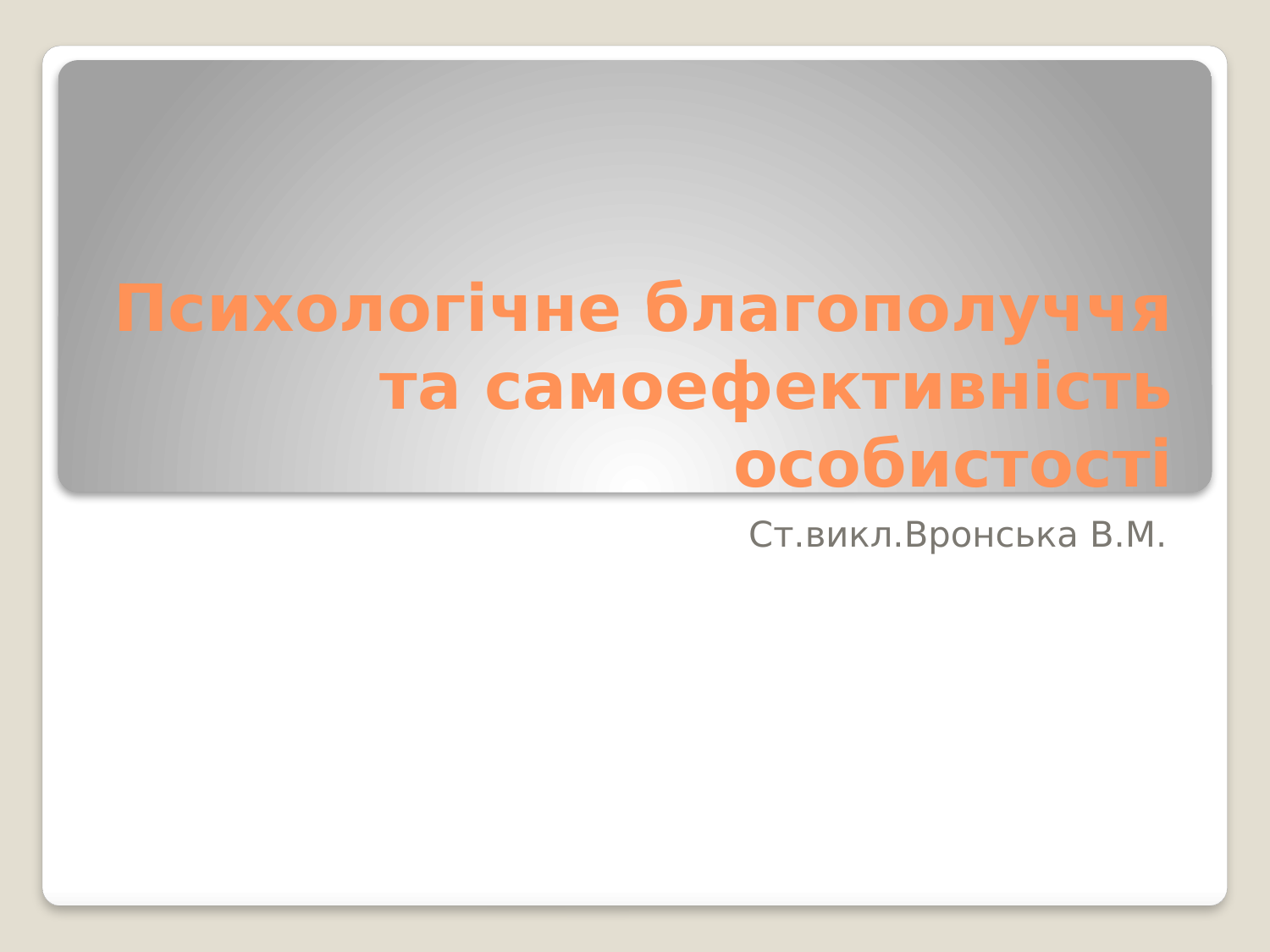

# Психологічне благополуччя та самоефективність особистості
Ст.викл.Вронська В.М.